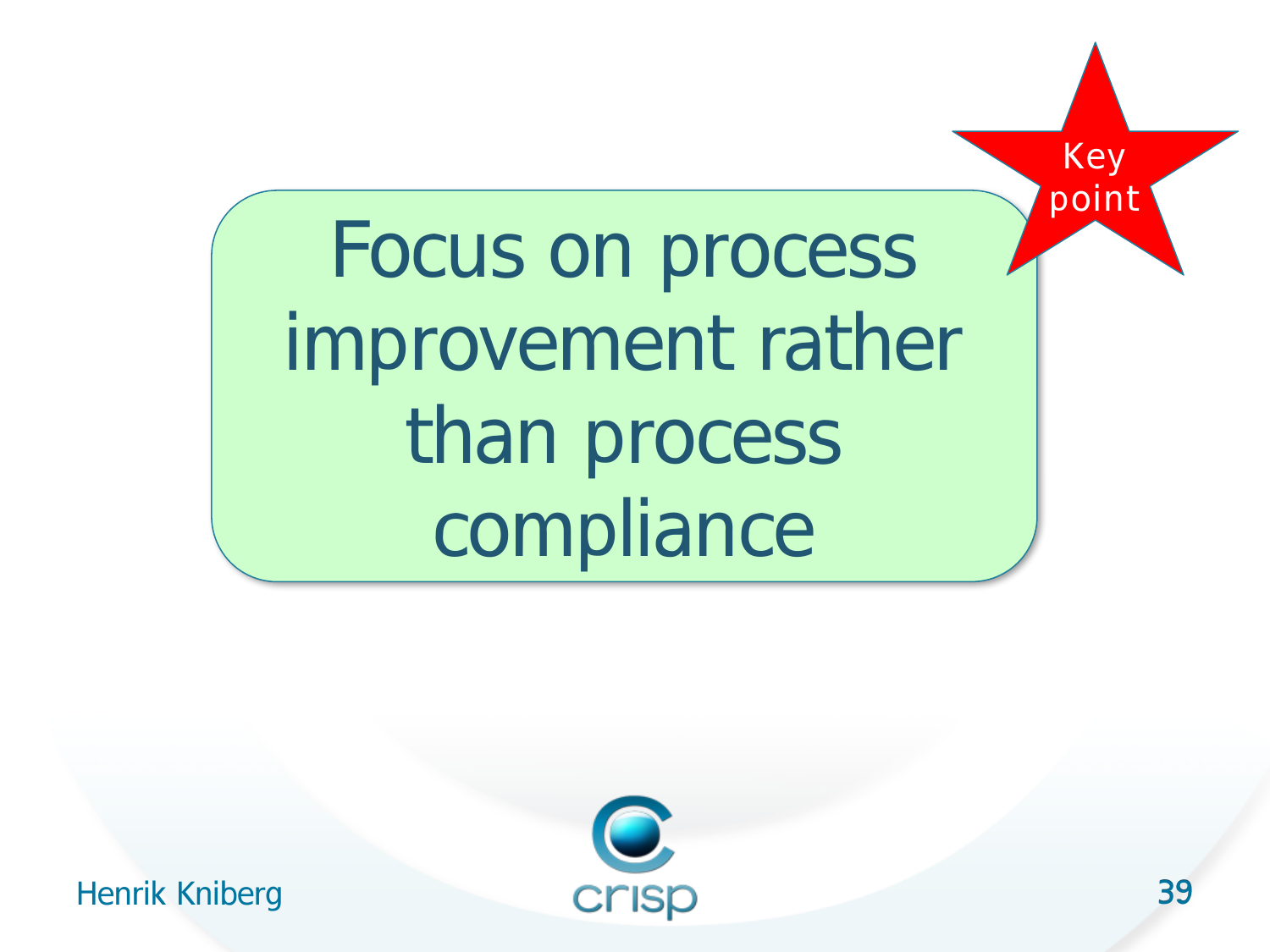

Key
point
Focus on process improvement rather than process compliance
39
Henrik Kniberg